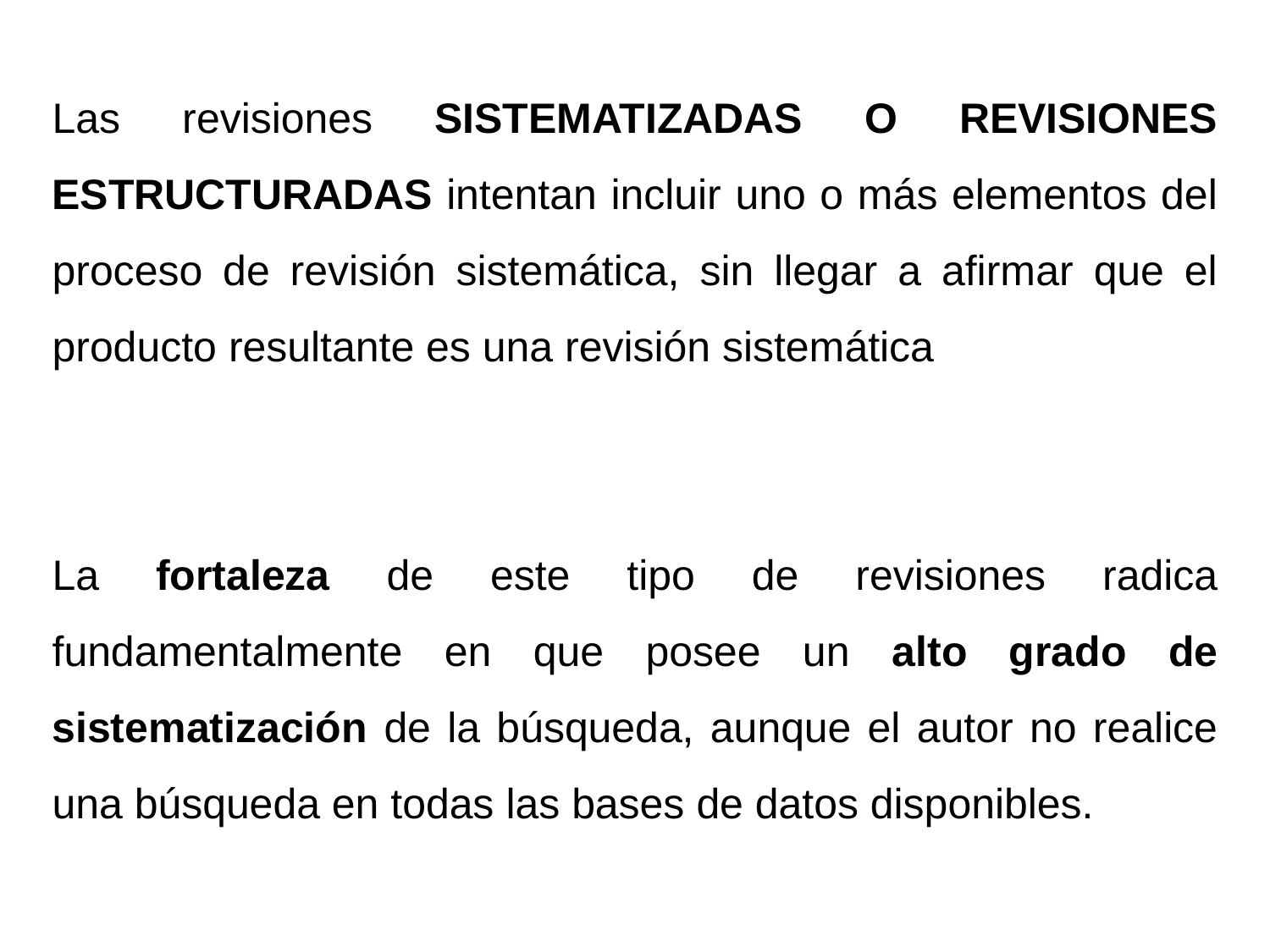

Las revisiones SISTEMATIZADAS O REVISIONES ESTRUCTURADAS intentan incluir uno o más elementos del proceso de revisión sistemática, sin llegar a afirmar que el producto resultante es una revisión sistemática

La fortaleza de este tipo de revisiones radica fundamentalmente en que posee un alto grado de sistematización de la búsqueda, aunque el autor no realice una búsqueda en todas las bases de datos disponibles.